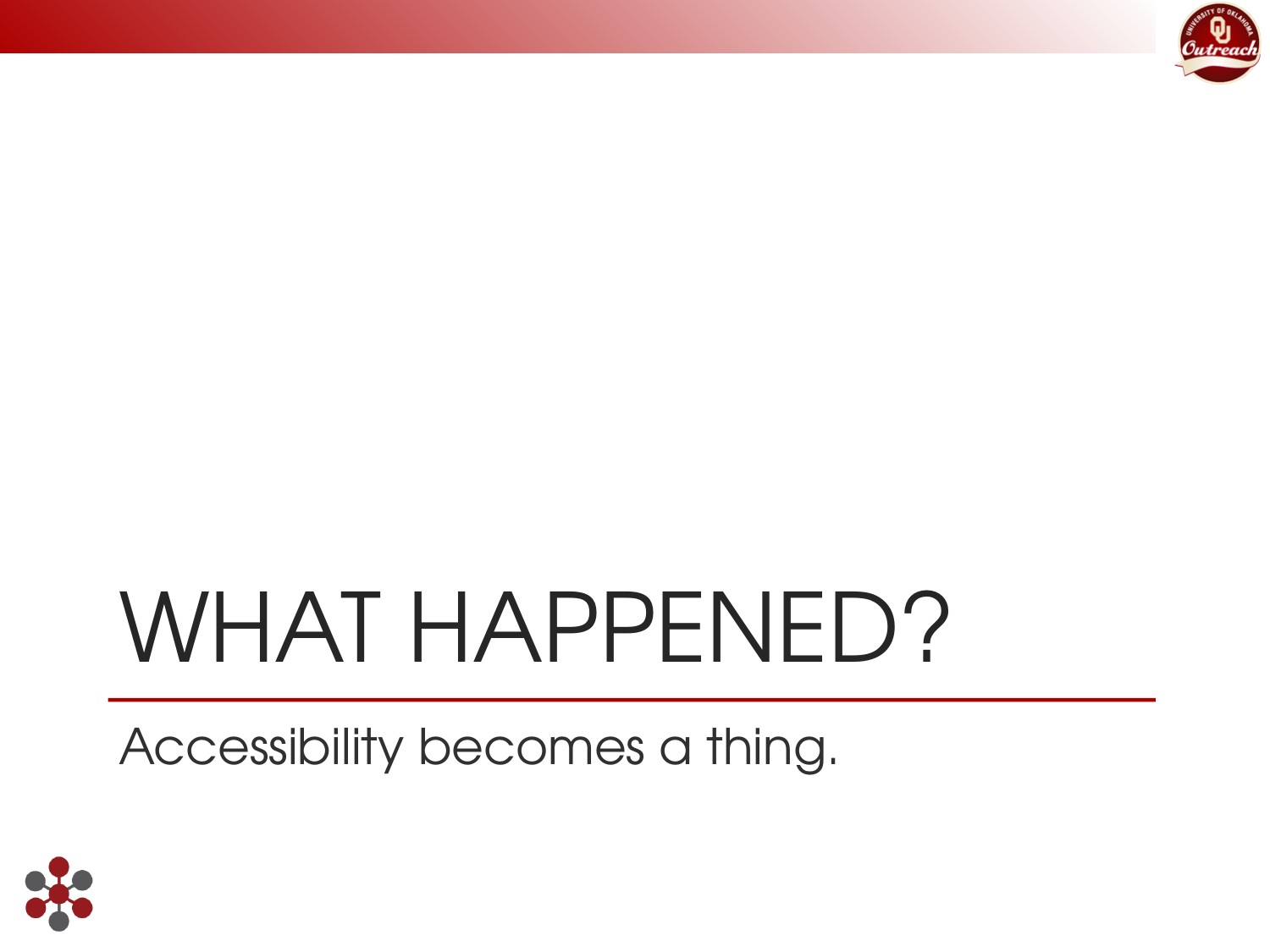

# What happened?
Accessibility becomes a thing.